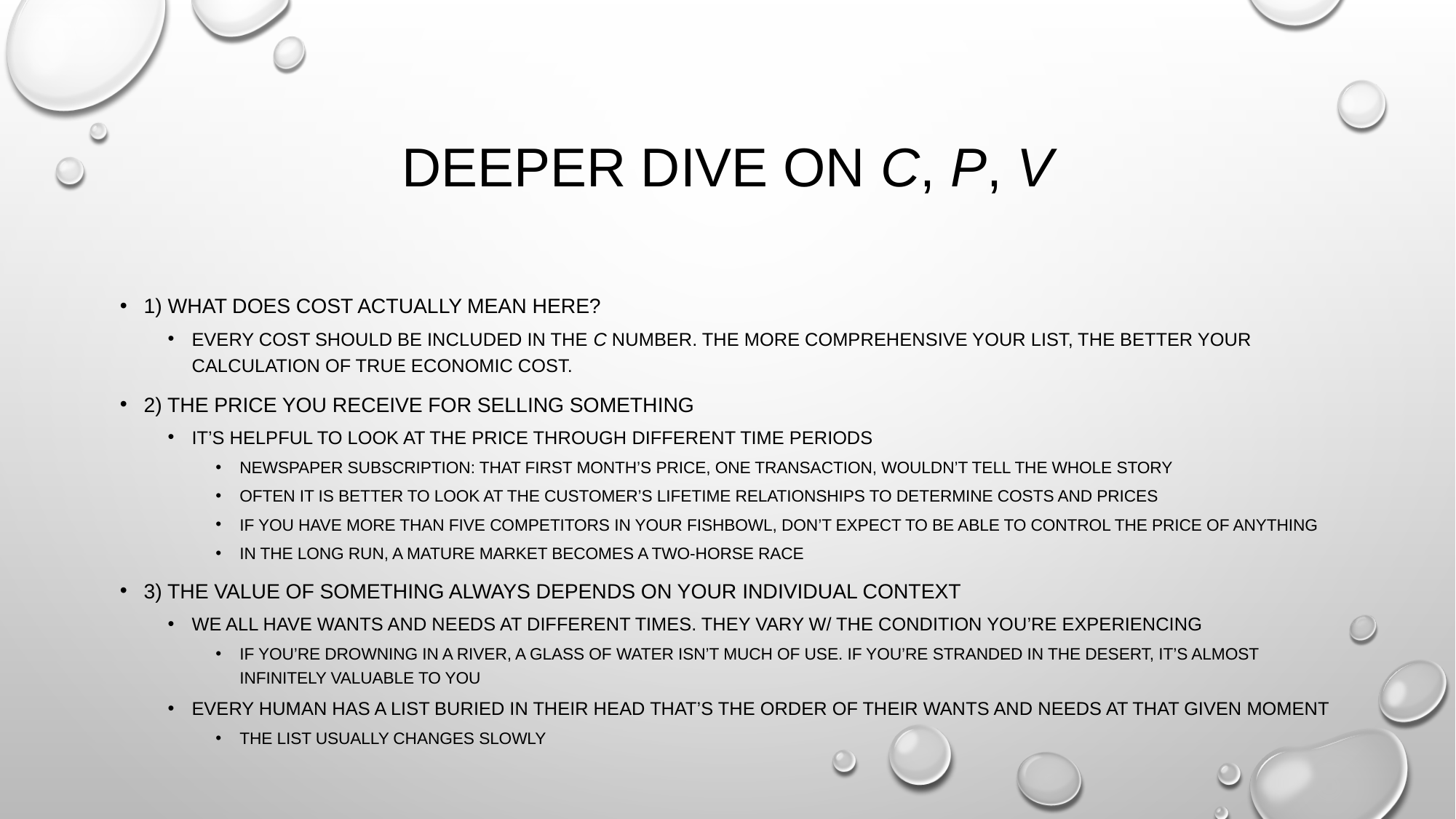

# Deeper dive on C, P, V
1) What does cost actually mean here?
Every cost should be included in the C number. The more comprehensive your list, the better your calculation of true economic cost.
2) The price you receive for selling something
It’s helpful to look at the price through different time periods
Newspaper subscription: that first month’s price, one transaction, wouldn’t tell the whole story
Often it is better to look at the customer’s lifetime relationships to determine costs and prices
If you have more than five competitors in your fishbowl, don’t expect to be able to control the price of anything
In the long run, a mature market becomes a two-horse race
3) the value of something always depends on your individual context
We all have wants and needs at different times. They vary w/ the condition you’re experiencing
If you’re drowning in a river, a glass of water isn’t much of use. If you’re stranded in the desert, it’s almost infinitely valuable to you
Every human has a list buried in their head that’s the order of their wants and needs at that given moment
The list usually changes slowly